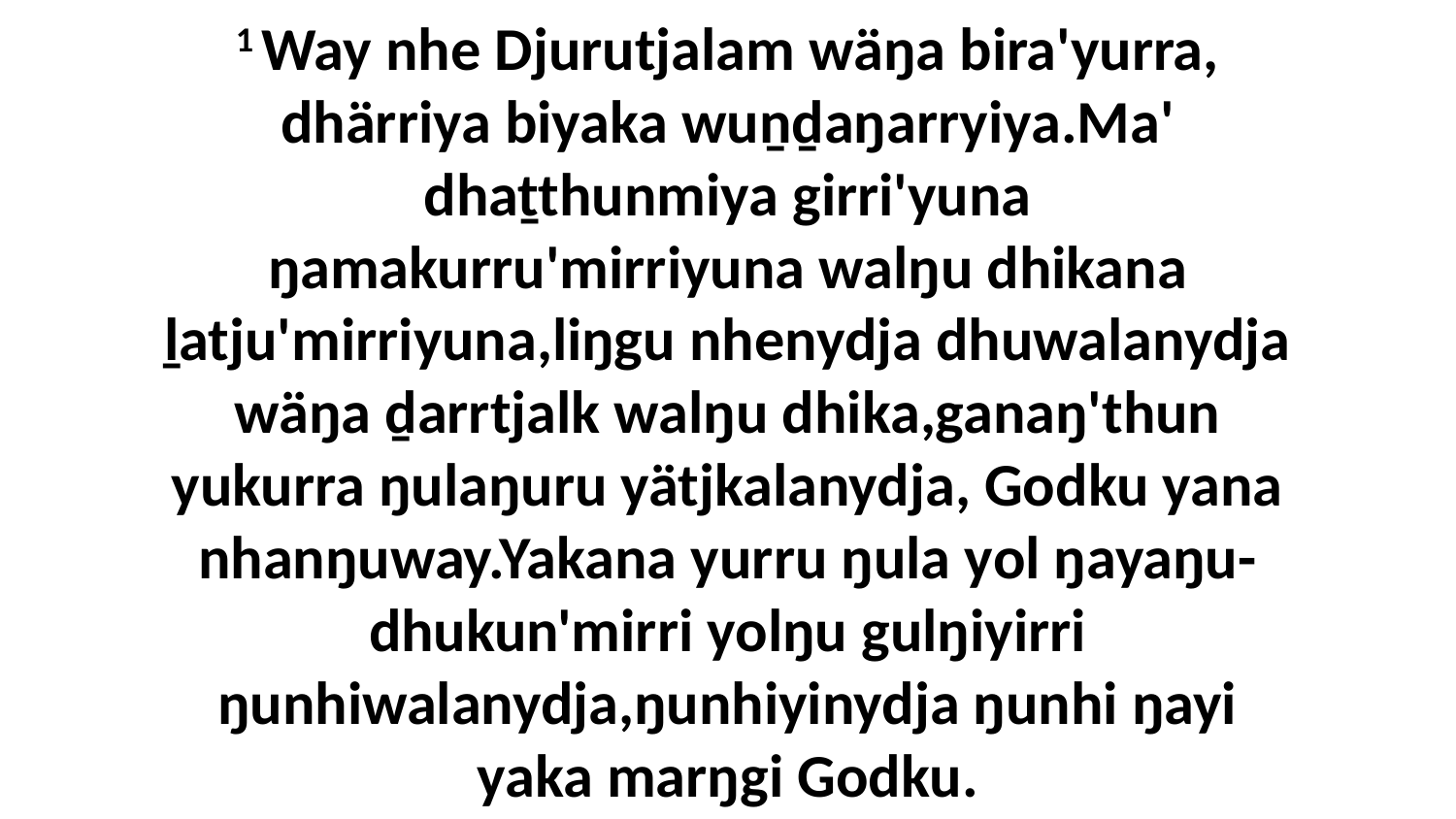

1 Way nhe Djurutjalam wäŋa bira'yurra, dhärriya biyaka wuṉḏaŋarryiya.Ma' dhaṯthunmiya girri'yuna ŋamakurru'mirriyuna walŋu dhikana ḻatju'mirriyuna,liŋgu nhenydja dhuwalanydja wäŋa ḏarrtjalk walŋu dhika,ganaŋ'thun yukurra ŋulaŋuru yätjkalanydja, Godku yana nhanŋuway.Yakana yurru ŋula yol ŋayaŋu-dhukun'mirri yolŋu gulŋiyirri ŋunhiwalanydja,ŋunhiyinydja ŋunhi ŋayi yaka marŋgi Godku.